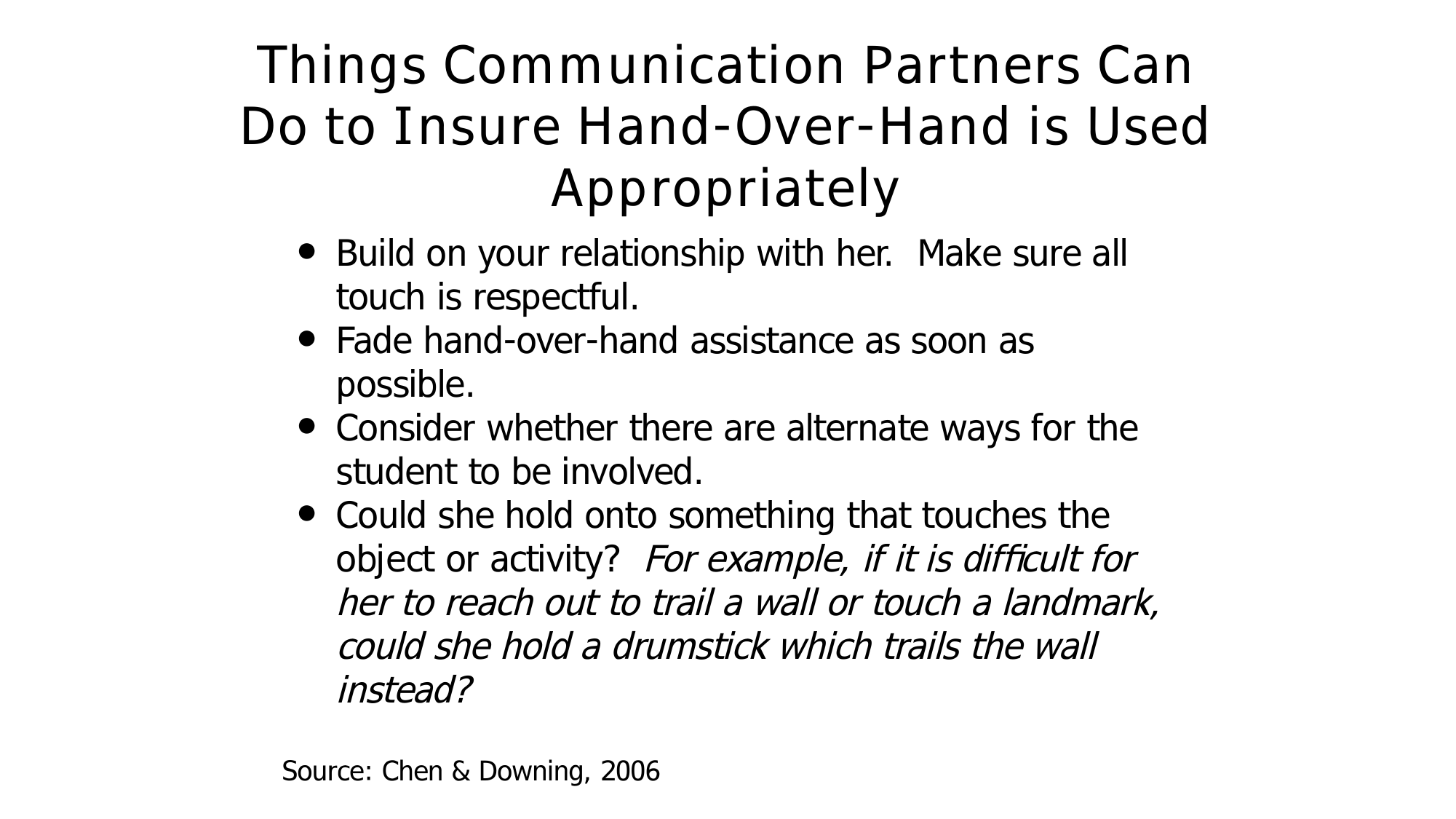

Things Communication Partners Can Do to Insure Hand-Over-Hand is Used Appropriately

Build on your relationship with her.  Make sure all touch is respectful.
Fade hand-over-hand assistance as soon as possible.
Consider whether there are alternate ways for the student to be involved.
Could she hold onto something that touches the object or activity?  For example, if it is difficult for her to reach out to trail a wall or touch a landmark, could she hold a drumstick which trails the wall instead?

Source: Chen & Downing, 2006